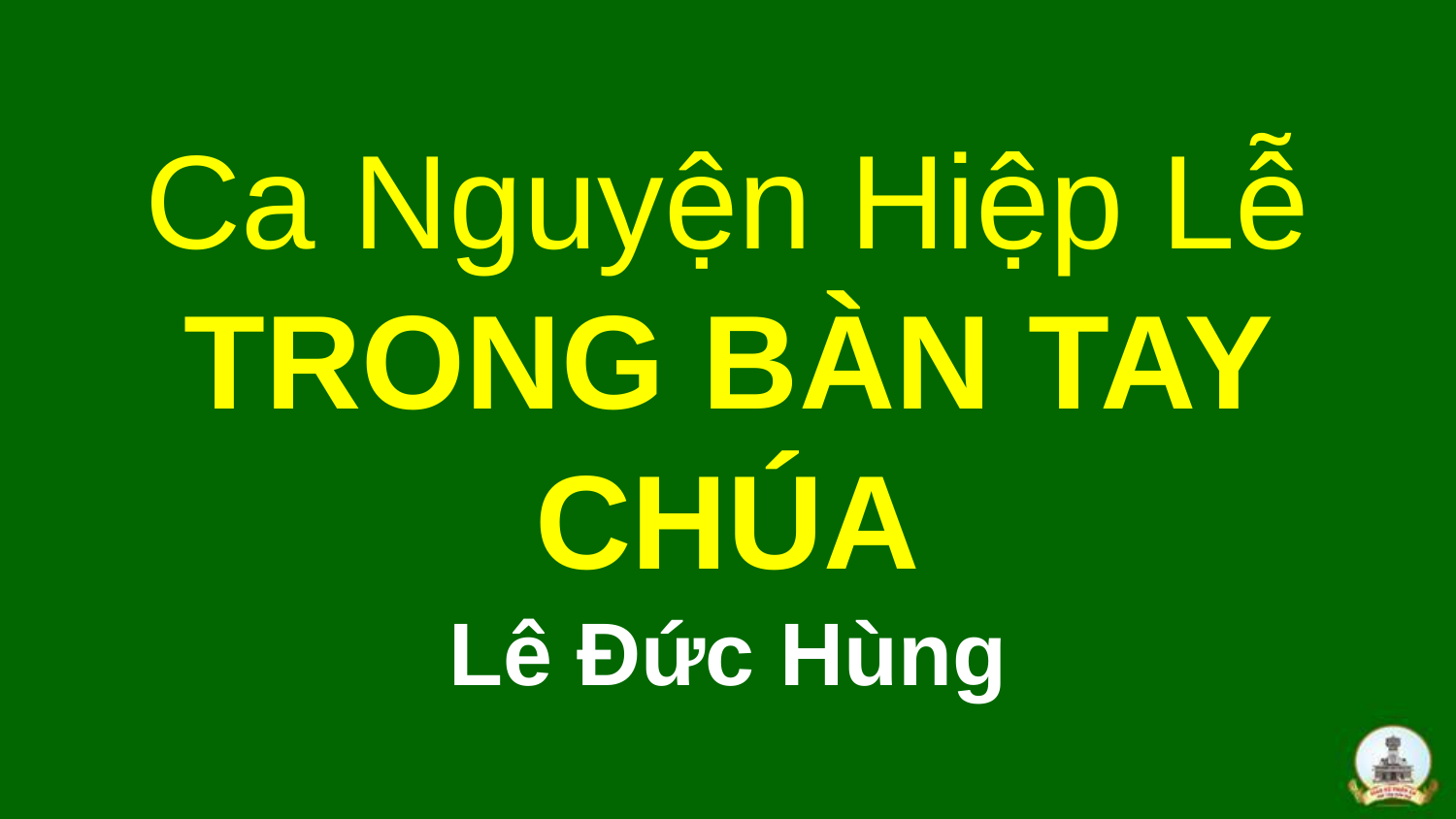

# Ca Nguyện Hiệp Lễ TRONG BÀN TAY CHÚA Lê Đức Hùng